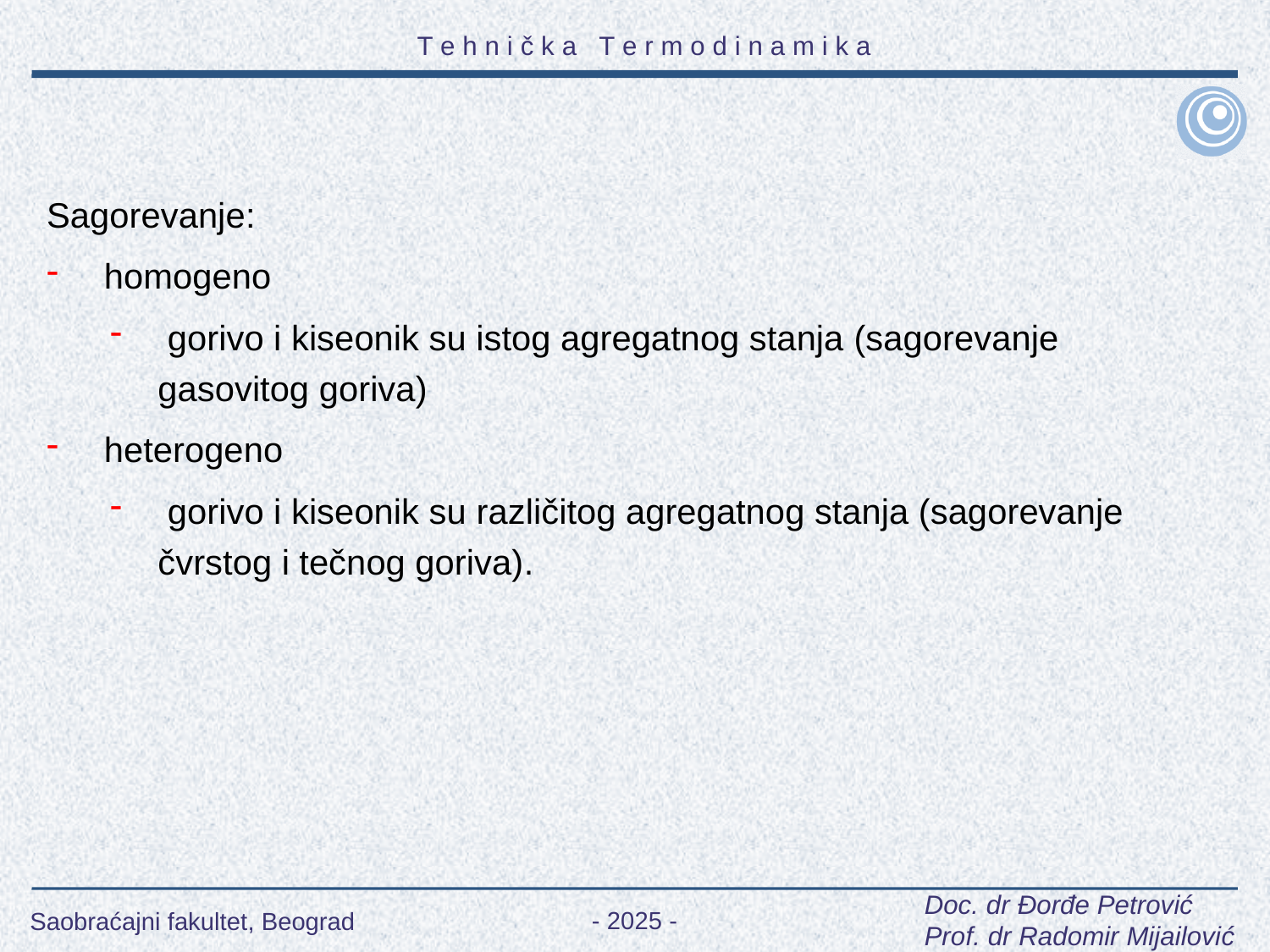

Sagorevanje:
 homogeno
 gorivo i kiseonik su istog agregatnog stanja (sagorevanje gasovitog goriva)
 heterogeno
 gorivo i kiseonik su različitog agregatnog stanja (sagorevanje čvrstog i tečnog goriva).